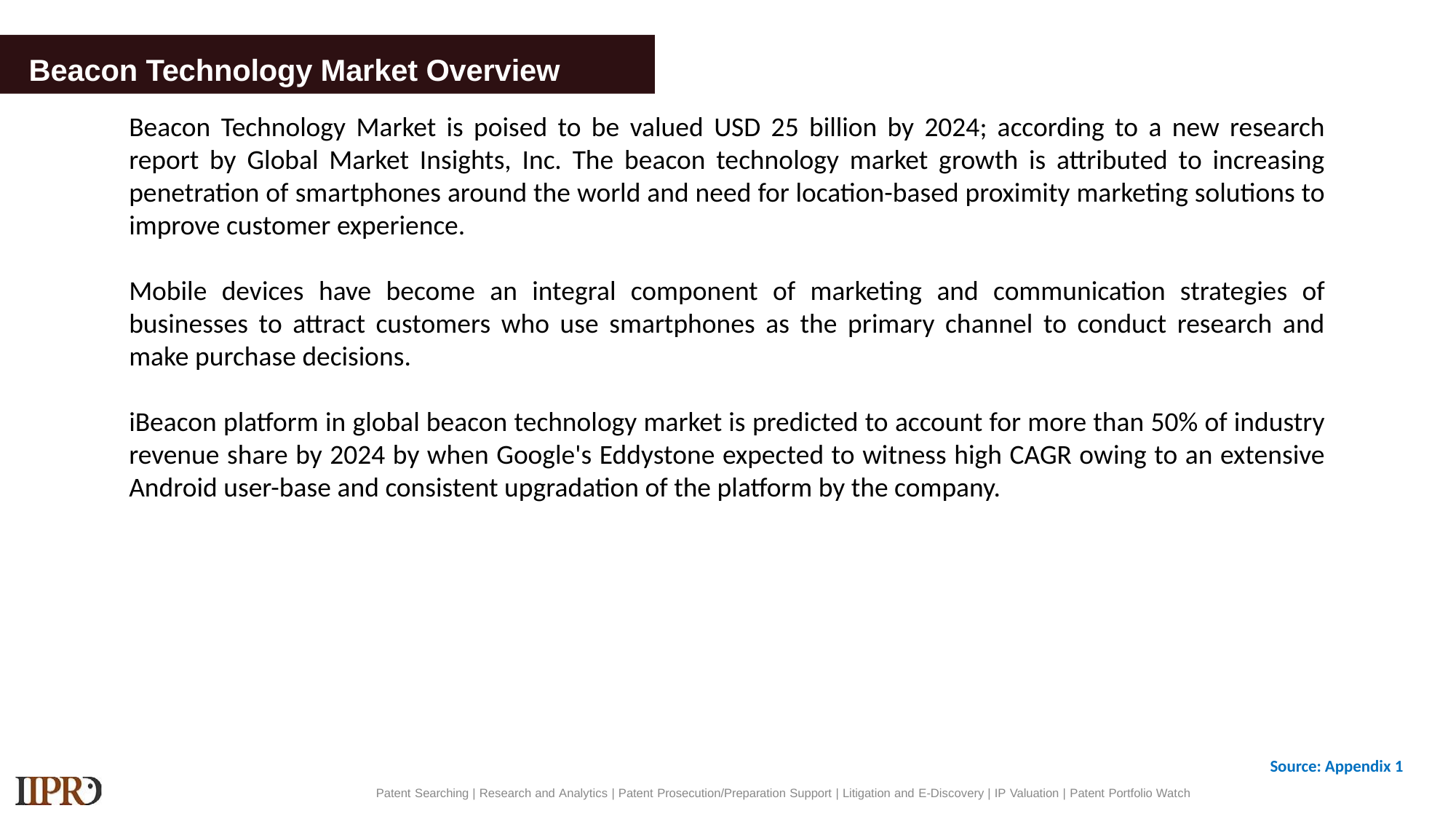

# Beacon Technology Market Overview

Beacon Technology Market is poised to be valued USD 25 billion by 2024; according to a new research report by Global Market Insights, Inc. The beacon technology market growth is attributed to increasing penetration of smartphones around the world and need for location-based proximity marketing solutions to improve customer experience.

Mobile devices have become an integral component of marketing and communication strategies of businesses to attract customers who use smartphones as the primary channel to conduct research and make purchase decisions.

iBeacon platform in global beacon technology market is predicted to account for more than 50% of industry revenue share by 2024 by when Google's Eddystone expected to witness high CAGR owing to an extensive Android user-base and consistent upgradation of the platform by the company.
Source: Appendix 1

Patent Searching | Research and Analytics | Patent Prosecution/Preparation Support | Litigation and E-Discovery | IP Valuation | Patent Portfolio Watch